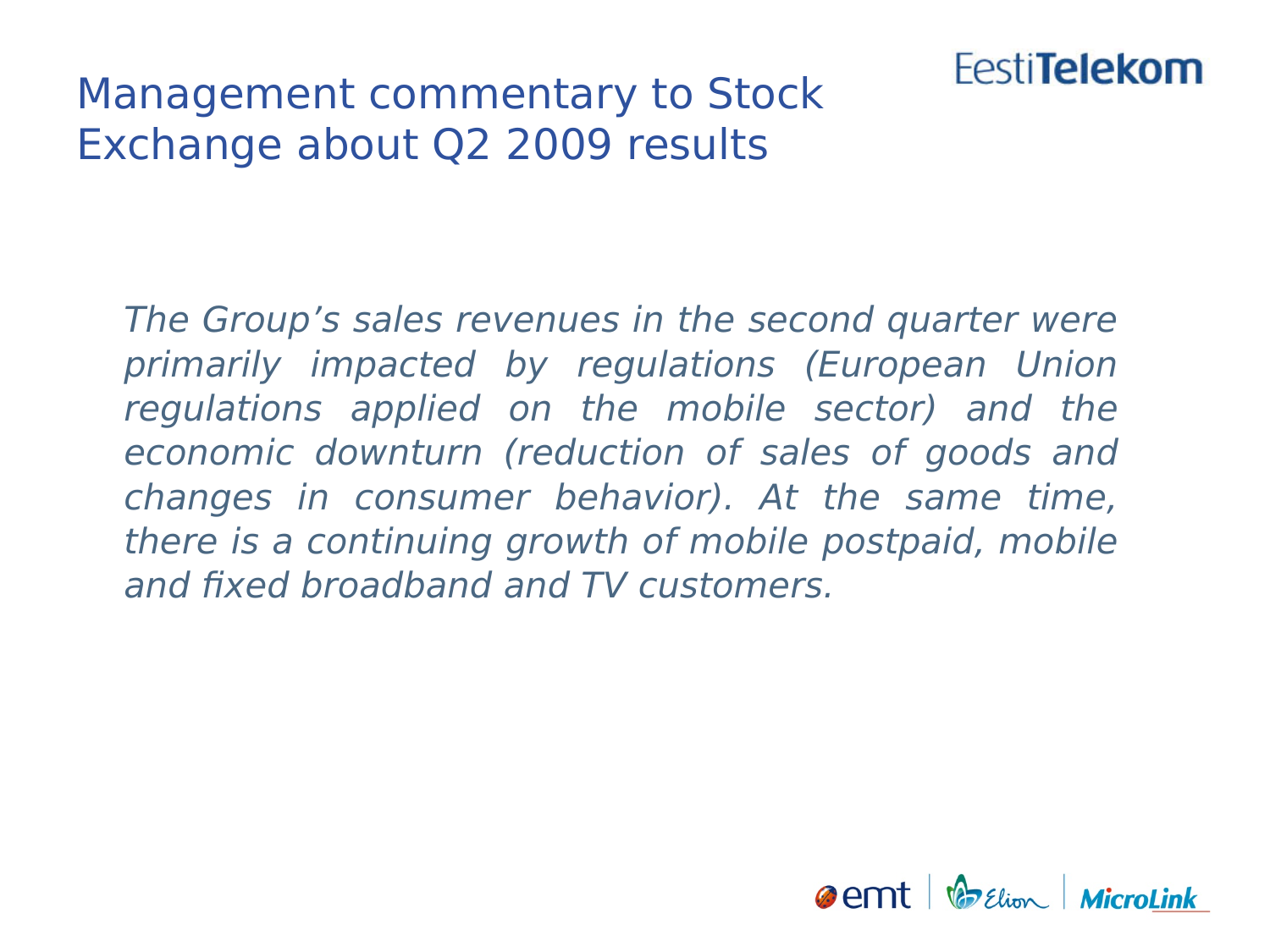

# Management commentary to Stock Exchange about Q2 2009 results

	The Group’s sales revenues in the second quarter were primarily impacted by regulations (European Union regulations applied on the mobile sector) and the economic downturn (reduction of sales of goods and changes in consumer behavior). At the same time, there is a continuing growth of mobile postpaid, mobile and fixed broadband and TV customers.